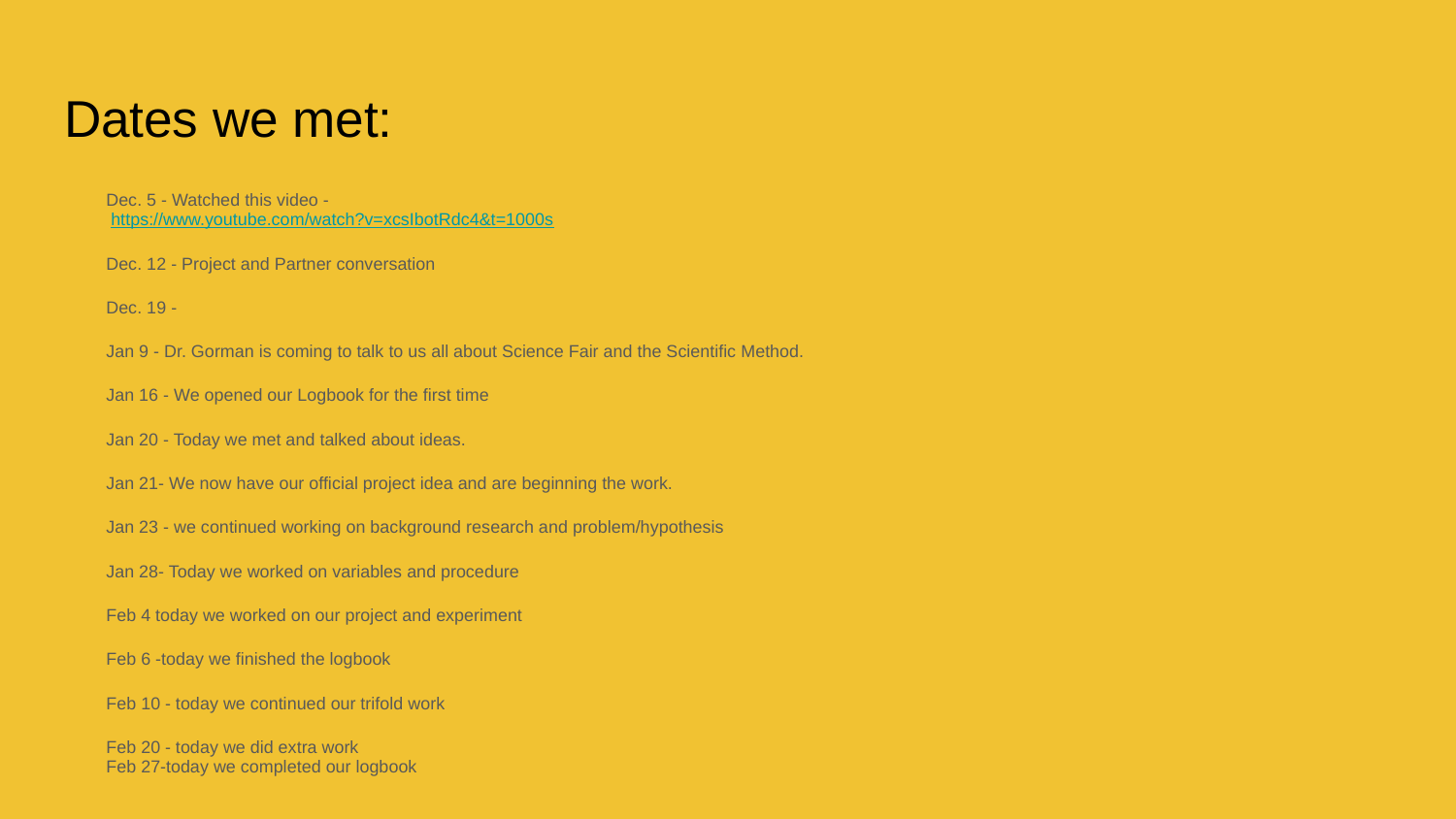

# Dates we met:
Dec. 5 - Watched this video -
 https://www.youtube.com/watch?v=xcsIbotRdc4&t=1000s
Dec. 12 - Project and Partner conversation
Dec. 19 -
Jan 9 - Dr. Gorman is coming to talk to us all about Science Fair and the Scientific Method.
Jan 16 - We opened our Logbook for the first time
Jan 20 - Today we met and talked about ideas.
Jan 21- We now have our official project idea and are beginning the work.
Jan 23 - we continued working on background research and problem/hypothesis
Jan 28- Today we worked on variables and procedure
Feb 4 today we worked on our project and experiment
Feb 6 -today we finished the logbook
Feb 10 - today we continued our trifold work
Feb 20 - today we did extra work
Feb 27-today we completed our logbook

March 3rd we  were selected for cities and are know revising our project